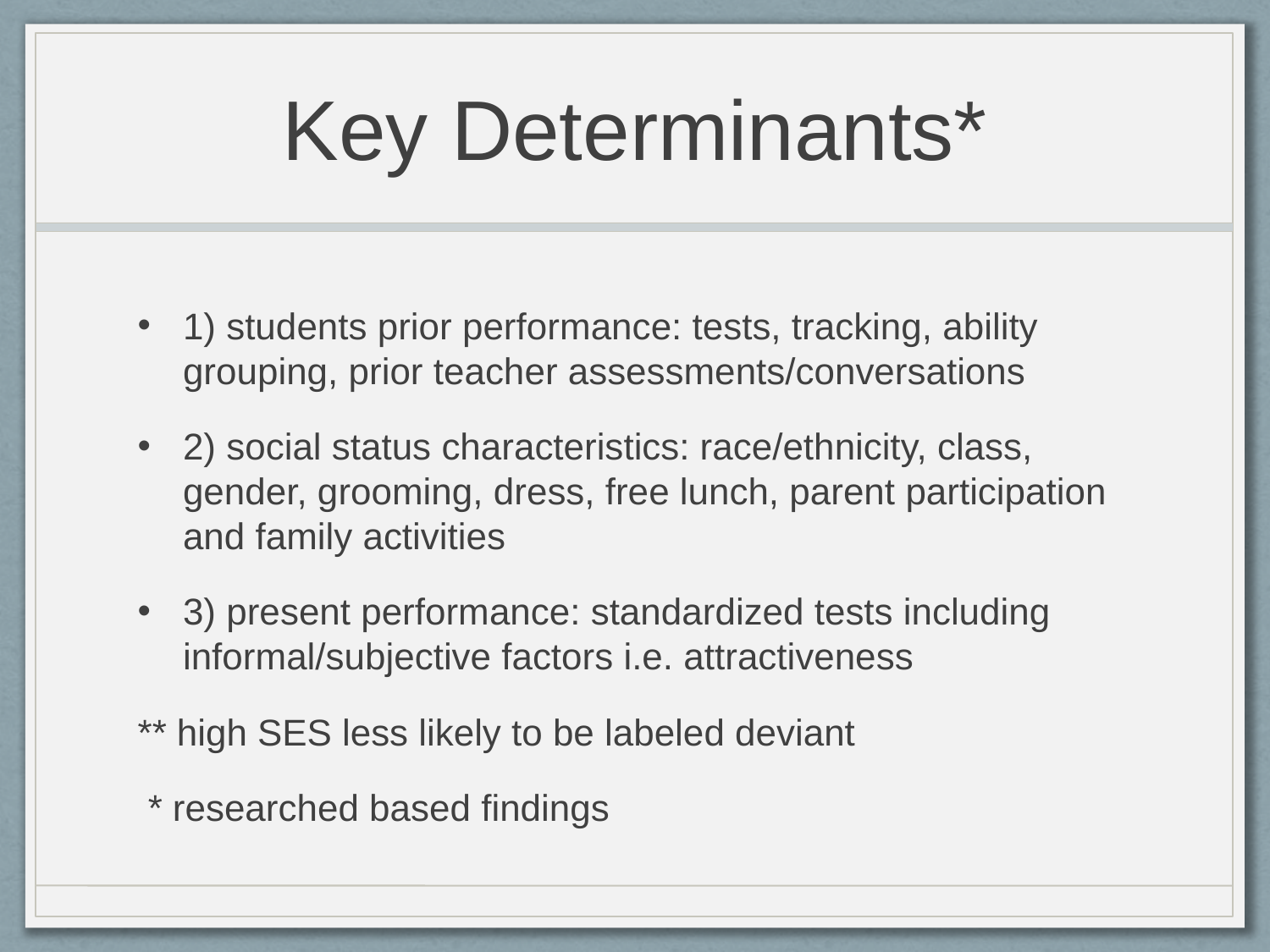

# Key Determinants*
1) students prior performance: tests, tracking, ability grouping, prior teacher assessments/conversations
2) social status characteristics: race/ethnicity, class, gender, grooming, dress, free lunch, parent participation and family activities
3) present performance: standardized tests including informal/subjective factors i.e. attractiveness
** high SES less likely to be labeled deviant
 * researched based findings